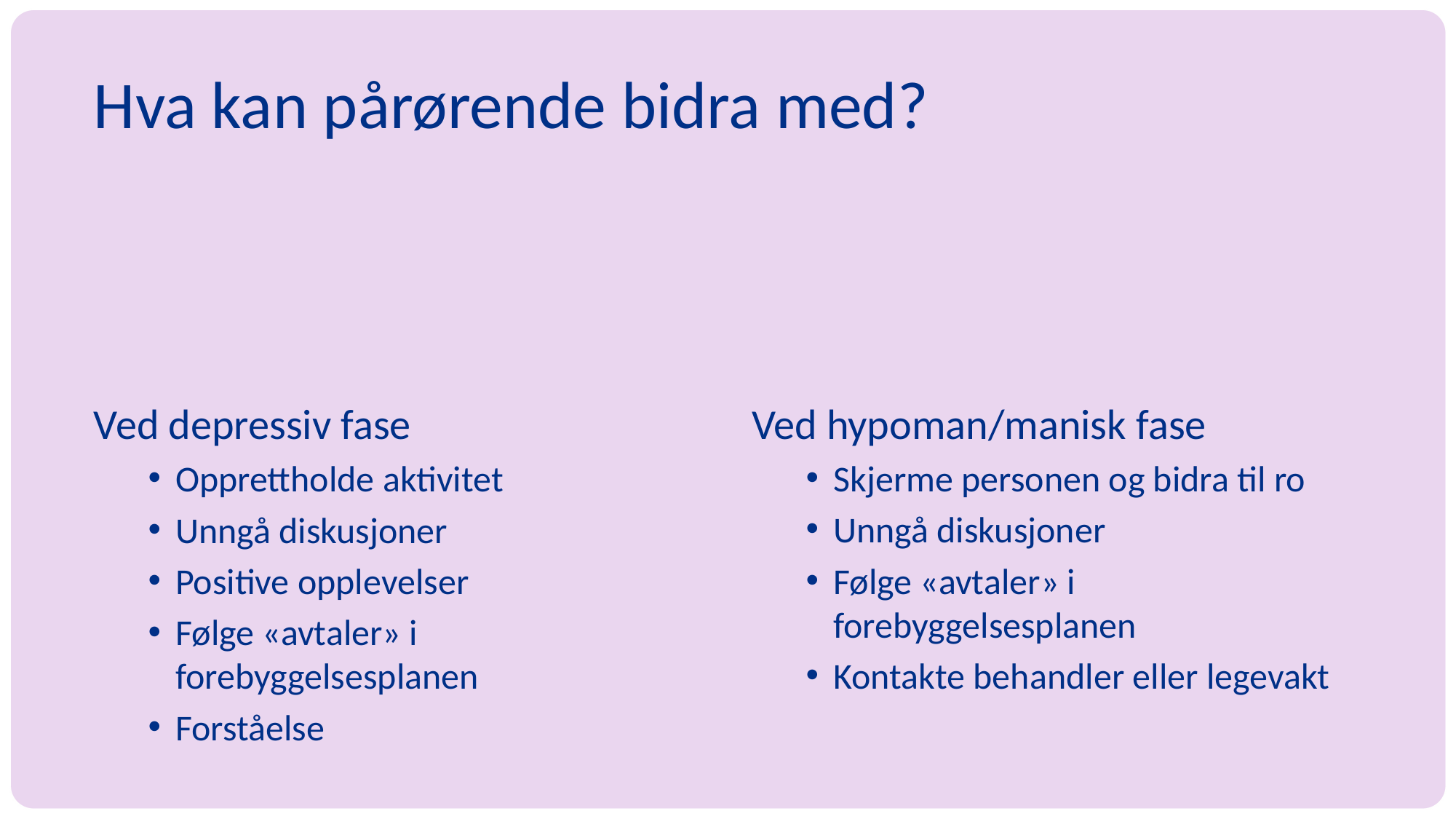

# Hva kan pårørende bidra med?
Ved depressiv fase
Opprettholde aktivitet
Unngå diskusjoner
Positive opplevelser
Følge «avtaler» i forebyggelsesplanen
Forståelse
Ved hypoman/manisk fase
Skjerme personen og bidra til ro
Unngå diskusjoner
Følge «avtaler» i forebyggelsesplanen
Kontakte behandler eller legevakt